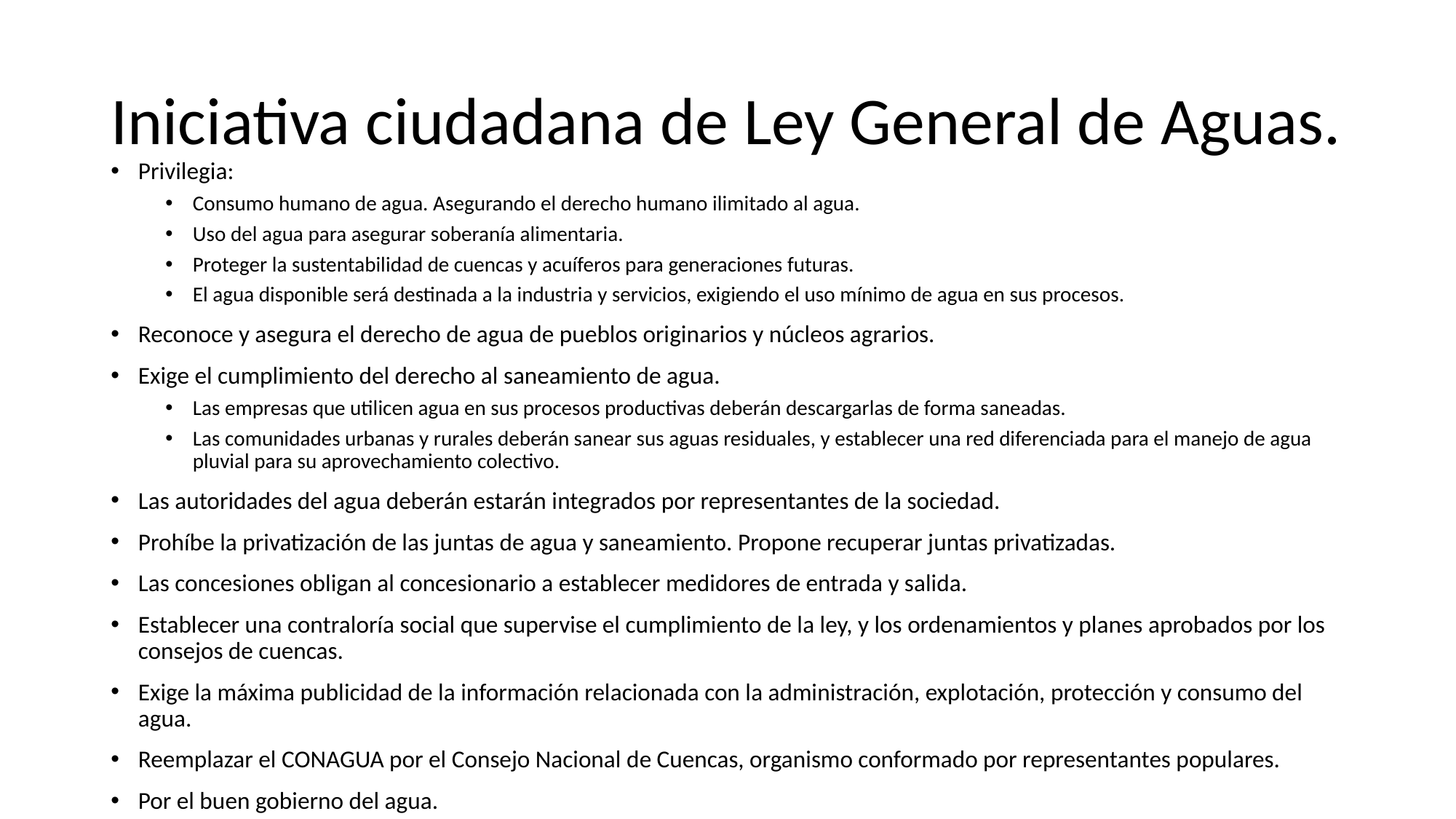

# Iniciativa ciudadana de Ley General de Aguas.
Privilegia:
Consumo humano de agua. Asegurando el derecho humano ilimitado al agua.
Uso del agua para asegurar soberanía alimentaria.
Proteger la sustentabilidad de cuencas y acuíferos para generaciones futuras.
El agua disponible será destinada a la industria y servicios, exigiendo el uso mínimo de agua en sus procesos.
Reconoce y asegura el derecho de agua de pueblos originarios y núcleos agrarios.
Exige el cumplimiento del derecho al saneamiento de agua.
Las empresas que utilicen agua en sus procesos productivas deberán descargarlas de forma saneadas.
Las comunidades urbanas y rurales deberán sanear sus aguas residuales, y establecer una red diferenciada para el manejo de agua pluvial para su aprovechamiento colectivo.
Las autoridades del agua deberán estarán integrados por representantes de la sociedad.
Prohíbe la privatización de las juntas de agua y saneamiento. Propone recuperar juntas privatizadas.
Las concesiones obligan al concesionario a establecer medidores de entrada y salida.
Establecer una contraloría social que supervise el cumplimiento de la ley, y los ordenamientos y planes aprobados por los consejos de cuencas.
Exige la máxima publicidad de la información relacionada con la administración, explotación, protección y consumo del agua.
Reemplazar el CONAGUA por el Consejo Nacional de Cuencas, organismo conformado por representantes populares.
Por el buen gobierno del agua.